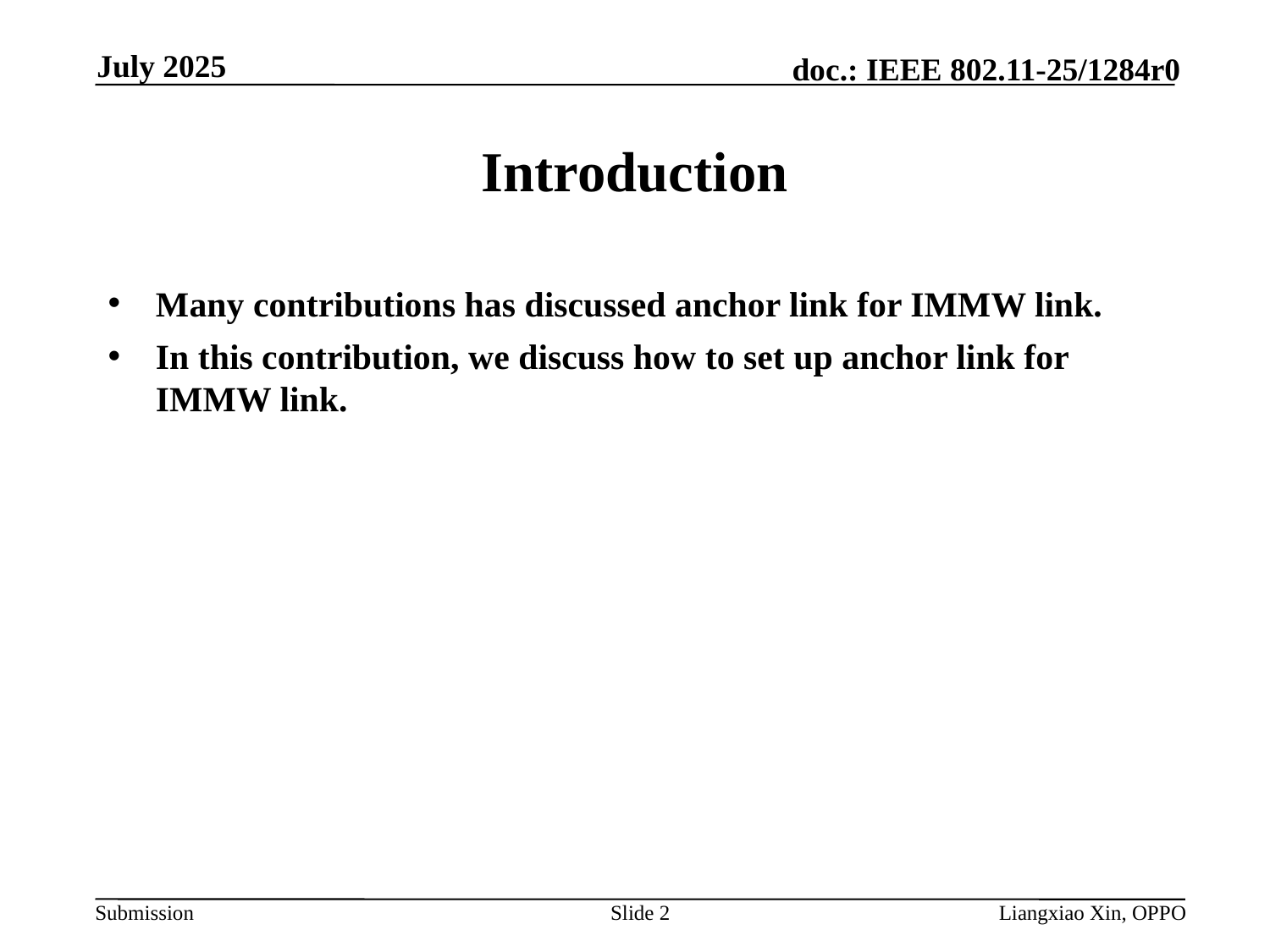

July 2025
# Introduction
Many contributions has discussed anchor link for IMMW link.
In this contribution, we discuss how to set up anchor link for IMMW link.

Slide 2
Liangxiao Xin, OPPO